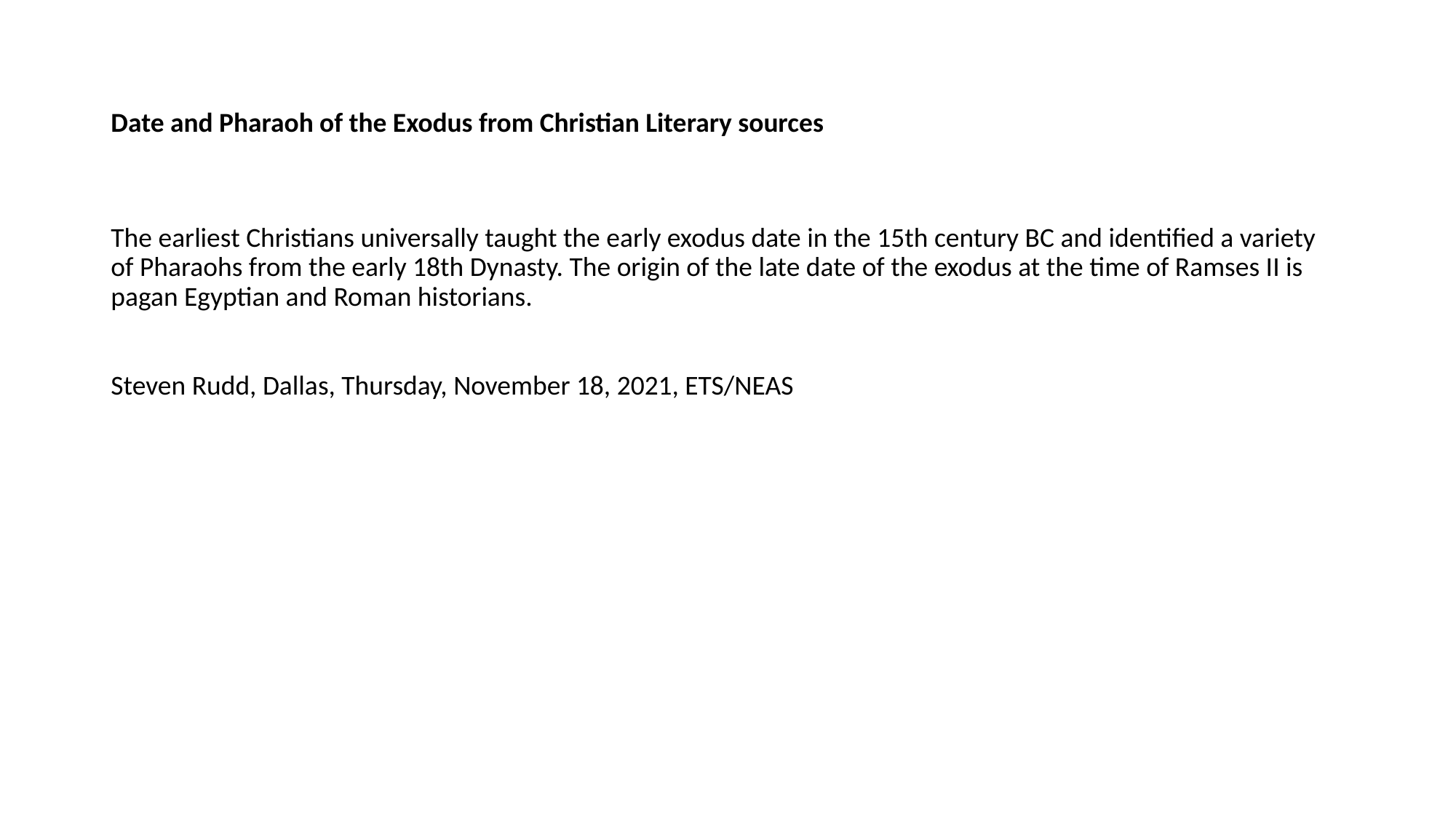

# Date and Pharaoh of the Exodus from Christian Literary sources
The earliest Christians universally taught the early exodus date in the 15th century BC and identified a variety of Pharaohs from the early 18th Dynasty. The origin of the late date of the exodus at the time of Ramses II is pagan Egyptian and Roman historians.

Steven Rudd, Dallas, Thursday, November 18, 2021, ETS/NEAS